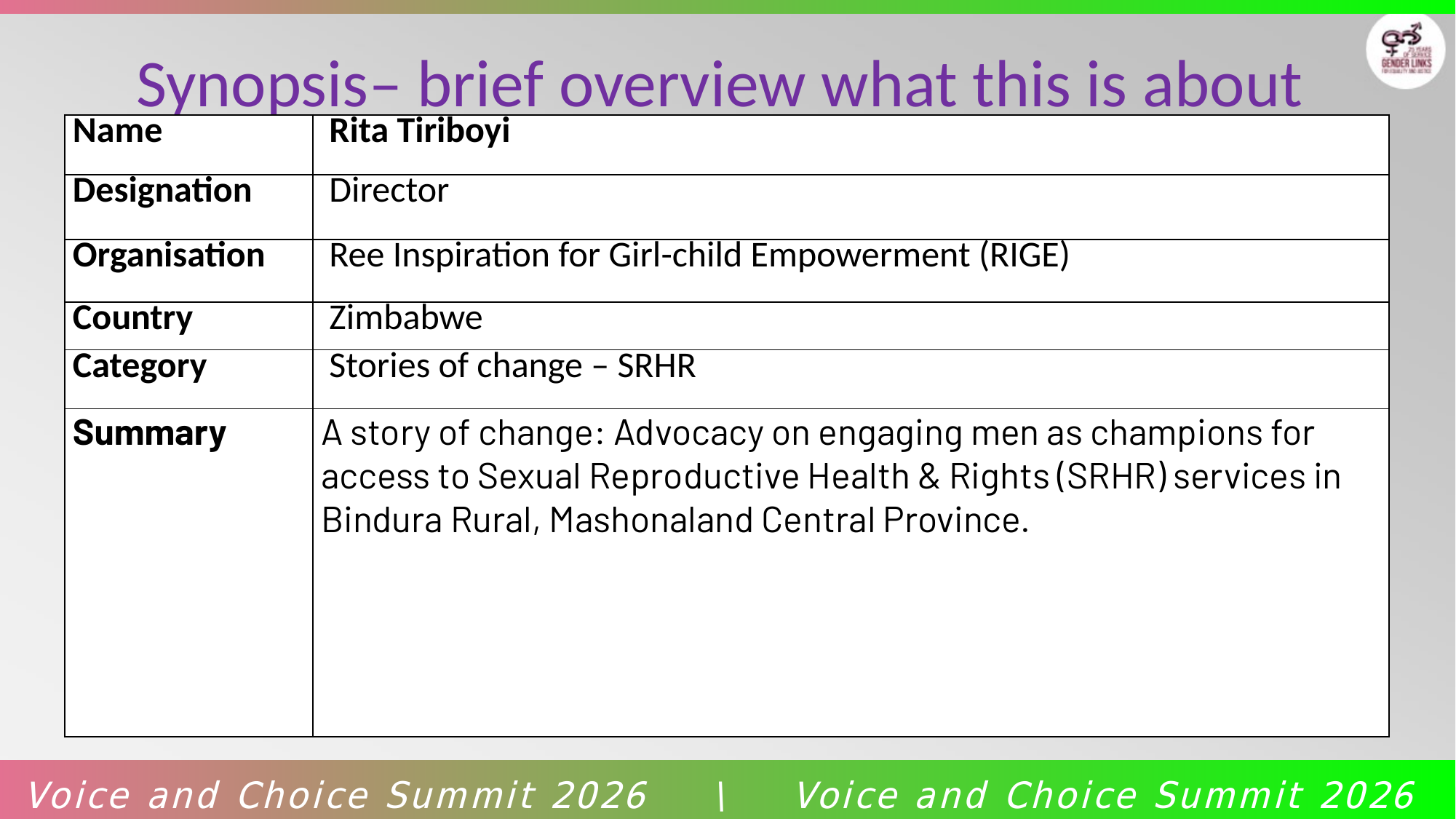

Synopsis– brief overview what this is about
| Name | Rita Tiriboyi |
| --- | --- |
| Designation | Director |
| Organisation | Ree Inspiration for Girl-child Empowerment (RIGE) |
| Country | Zimbabwe |
| Category | Stories of change – SRHR |
| Summary | A story of change: Advocacy on engaging men as champions for access to Sexual Reproductive Health & Rights (SRHR) services in Bindura Rural, Mashonaland Central Province. |

Voice and Choice Summit 2026    \    Voice and Choice Summit 2026